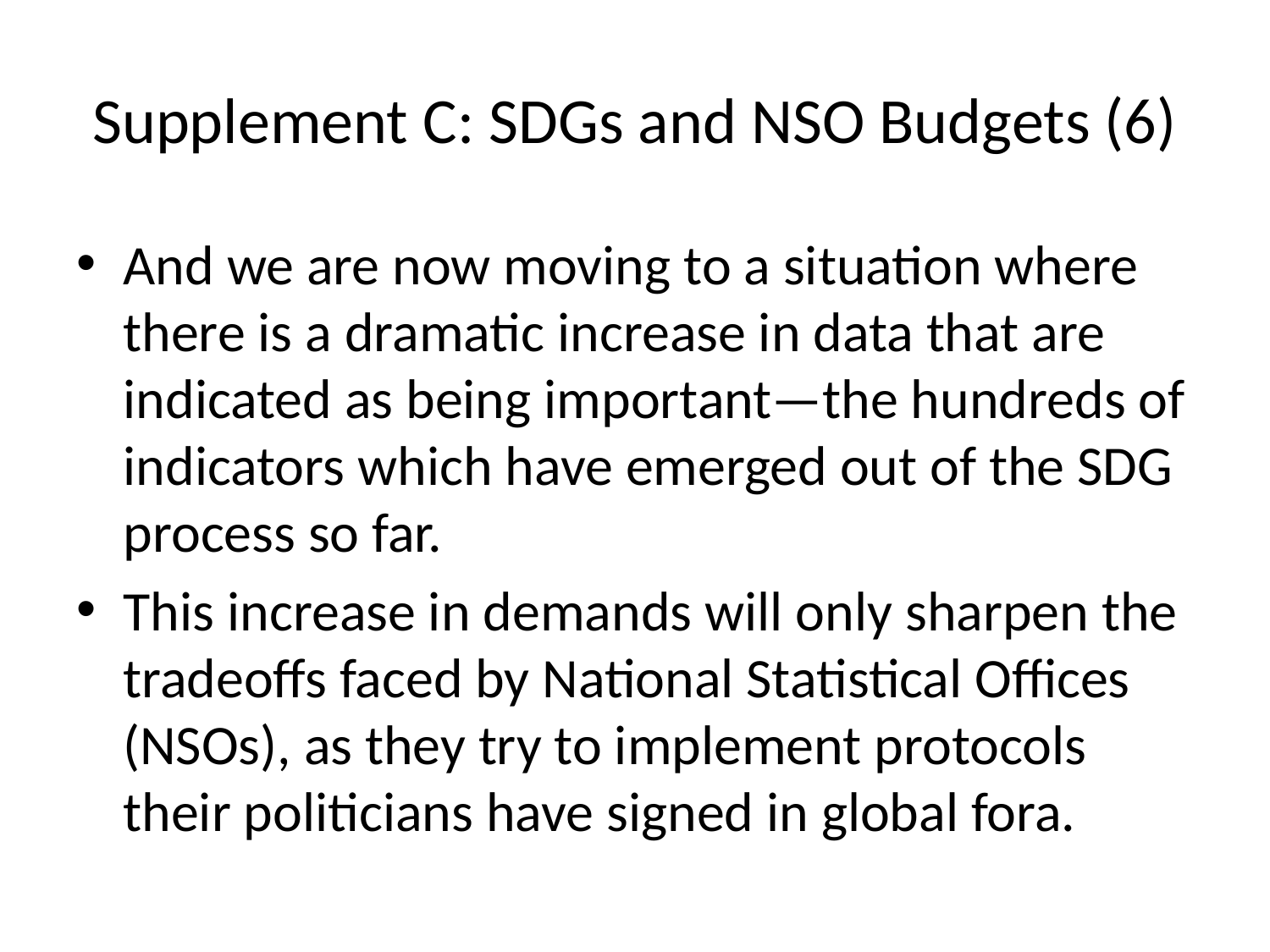

# Supplement C: SDGs and NSO Budgets (6)
And we are now moving to a situation where there is a dramatic increase in data that are indicated as being important—the hundreds of indicators which have emerged out of the SDG process so far.
This increase in demands will only sharpen the tradeoffs faced by National Statistical Offices (NSOs), as they try to implement protocols their politicians have signed in global fora.